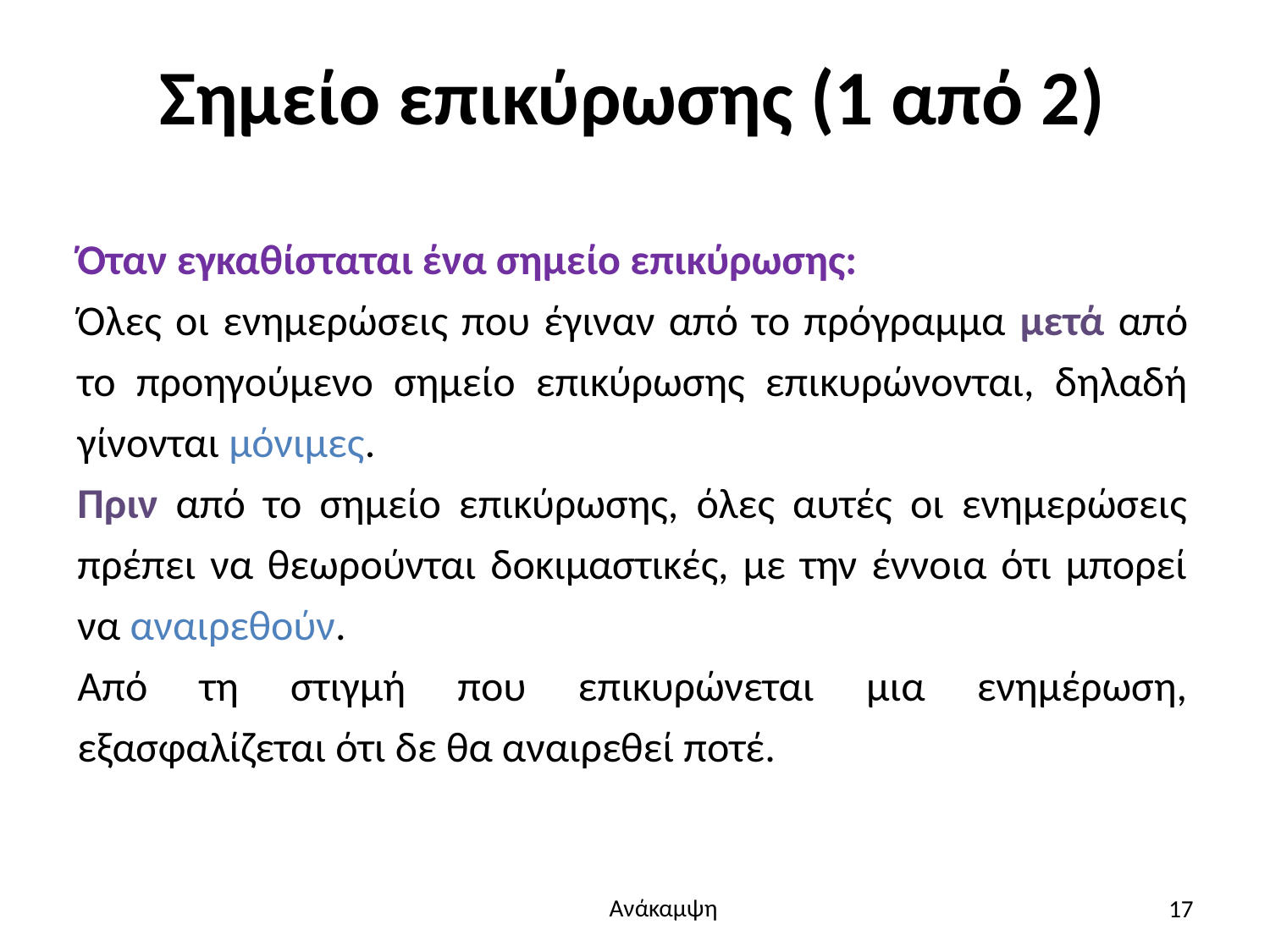

# Σημείο επικύρωσης (1 από 2)
Όταν εγκαθίσταται ένα σημείο επικύρωσης:
Όλες οι ενημερώσεις που έγιναν από το πρόγραμμα μετά από το προηγούμενο σημείο επικύρωσης επικυρώνονται, δηλαδή γίνονται μόνιμες.
Πριν από το σημείο επικύρωσης, όλες αυτές οι ενημερώσεις πρέπει να θεωρούνται δοκιμαστικές, με την έννοια ότι μπορεί να αναιρεθούν.
Από τη στιγμή που επικυρώνεται μια ενημέρωση, εξασφαλίζεται ότι δε θα αναιρεθεί ποτέ.
17
Ανάκαμψη